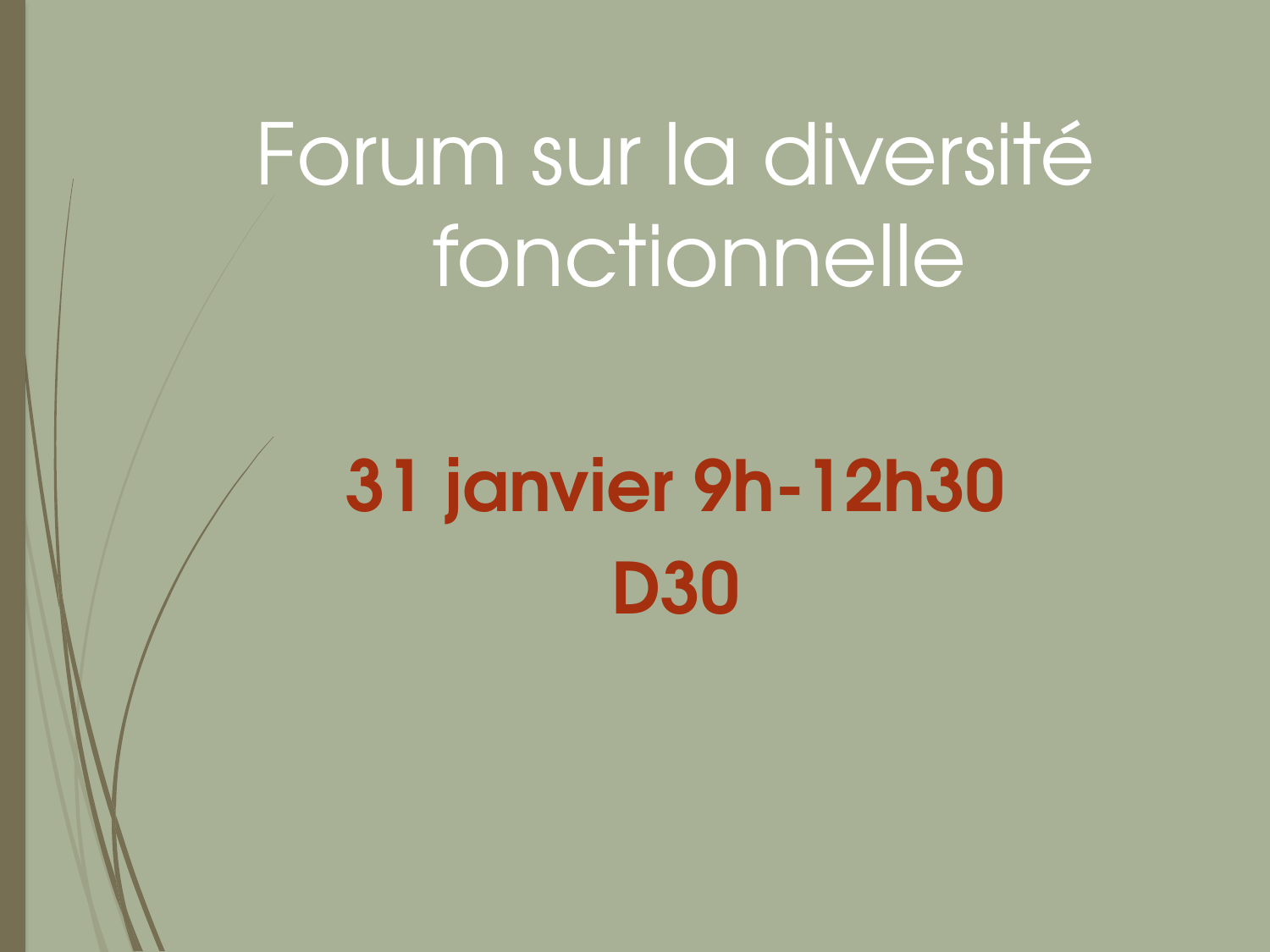

Forum sur la diversité fonctionnelle

31 janvier 9h-12h30
D30